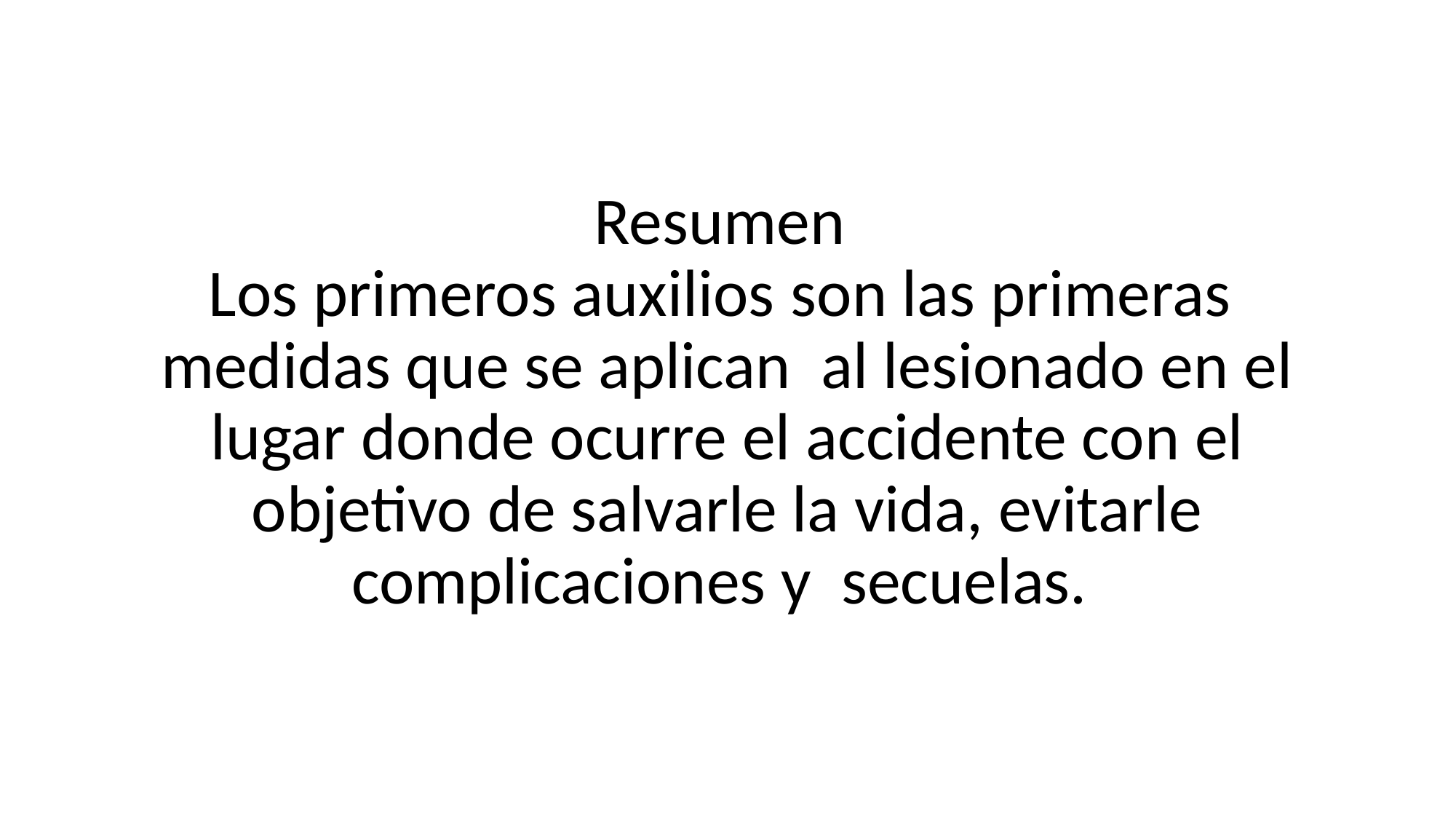

# Resumen Los primeros auxilios son las primeras  medidas que se aplican  al lesionado en el lugar donde ocurre el accidente con el objetivo de salvarle la vida, evitarle complicaciones y  secuelas.